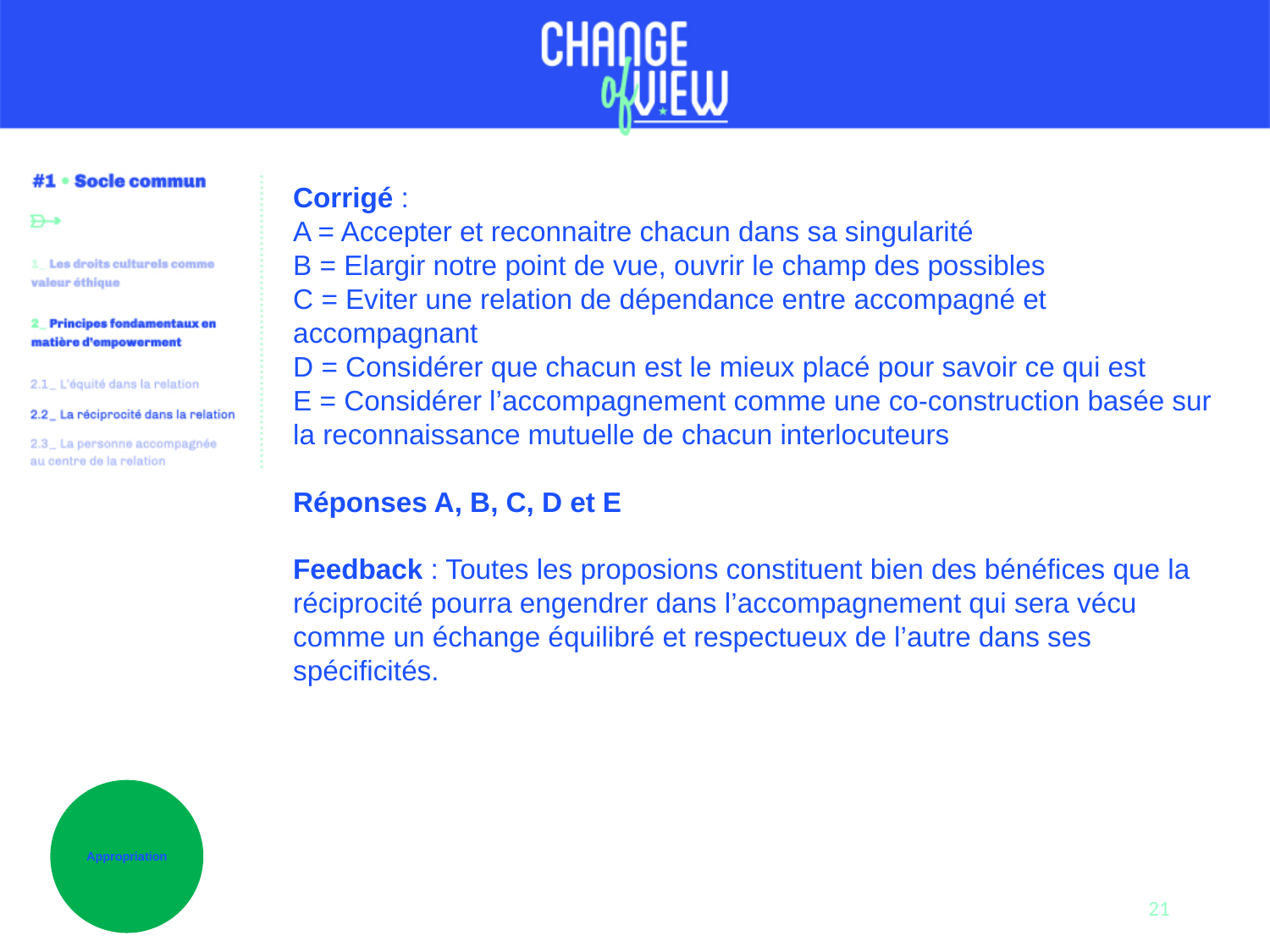

Corrigé :
A = Accepter et reconnaitre chacun dans sa singularité
B = Elargir notre point de vue, ouvrir le champ des possibles
C = Eviter une relation de dépendance entre accompagné et accompagnant
D = Considérer que chacun est le mieux placé pour savoir ce qui est
E = Considérer l’accompagnement comme une co-construction basée sur la reconnaissance mutuelle de chacun interlocuteurs

Réponses A, B, C, D et E

Feedback : Toutes les proposions constituent bien des bénéfices que la réciprocité pourra engendrer dans l’accompagnement qui sera vécu comme un échange équilibré et respectueux de l’autre dans ses spécificités.

Appropriation
21